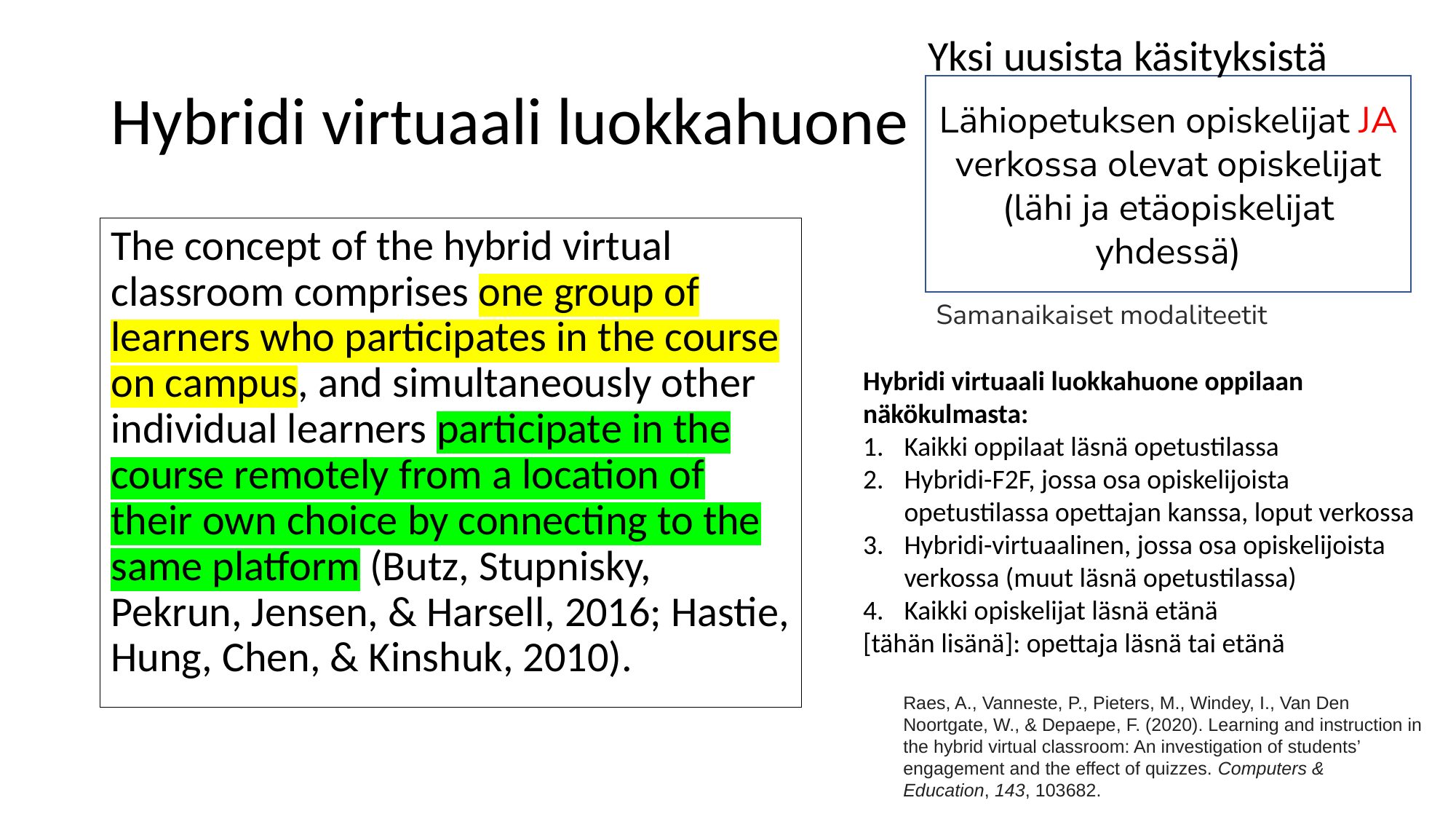

Yksi uusista käsityksistä
# Hybridi virtuaali luokkahuone
Lähiopetuksen opiskelijat JA verkossa olevat opiskelijat (lähi ja etäopiskelijat yhdessä)
The concept of the hybrid virtual classroom comprises one group of learners who participates in the course on campus, and simultaneously other individual learners participate in the course remotely from a location of their own choice by connecting to the same platform (Butz, Stupnisky, Pekrun, Jensen, & Harsell, 2016; Hastie, Hung, Chen, & Kinshuk, 2010).
Samanaikaiset modaliteetit
Hybridi virtuaali luokkahuone oppilaan näkökulmasta:
Kaikki oppilaat läsnä opetustilassa
Hybridi-F2F, jossa osa opiskelijoista opetustilassa opettajan kanssa, loput verkossa
Hybridi-virtuaalinen, jossa osa opiskelijoista verkossa (muut läsnä opetustilassa)
Kaikki opiskelijat läsnä etänä
[tähän lisänä]: opettaja läsnä tai etänä
Raes, A., Vanneste, P., Pieters, M., Windey, I., Van Den Noortgate, W., & Depaepe, F. (2020). Learning and instruction in the hybrid virtual classroom: An investigation of students’ engagement and the effect of quizzes. Computers & Education, 143, 103682.